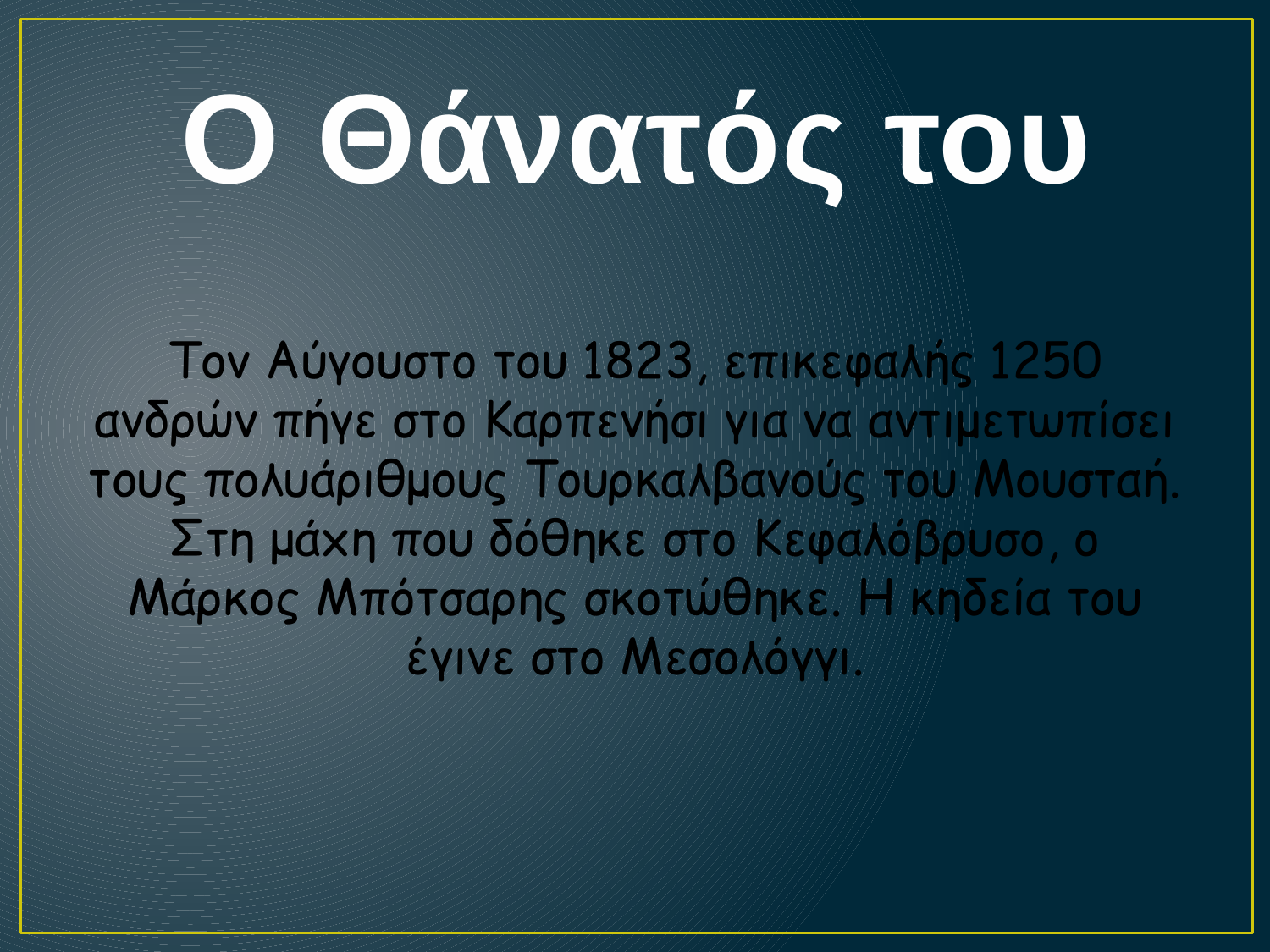

# O Θάνατός του
Τον Αύγουστο του 1823, επικεφαλής 1250 ανδρών πήγε στο Καρπενήσι για να αντιμετωπίσει τους πολυάριθμους Τουρκαλβανούς του Μουσταή. Στη μάχη που δόθηκε στο Κεφαλόβρυσο, ο Μάρκος Μπότσαρης σκοτώθηκε. Η κηδεία του έγινε στο Μεσολόγγι.